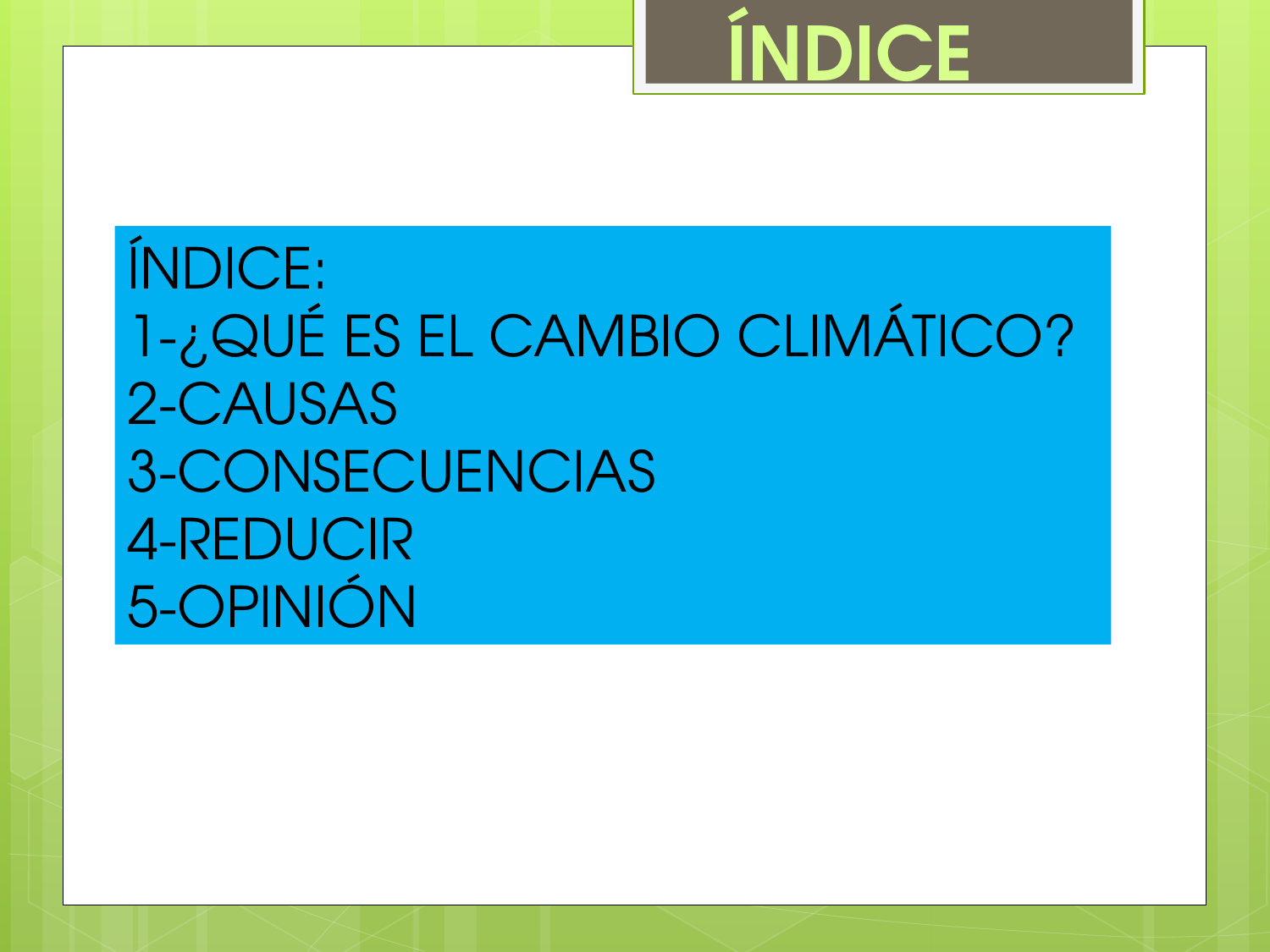

ÍNDICE
ÍNDICE:
1-¿QUÉ ES EL CAMBIO CLIMÁTICO?
2-CAUSAS
3-CONSECUENCIAS
4-REDUCIR
5-OPINIÓN